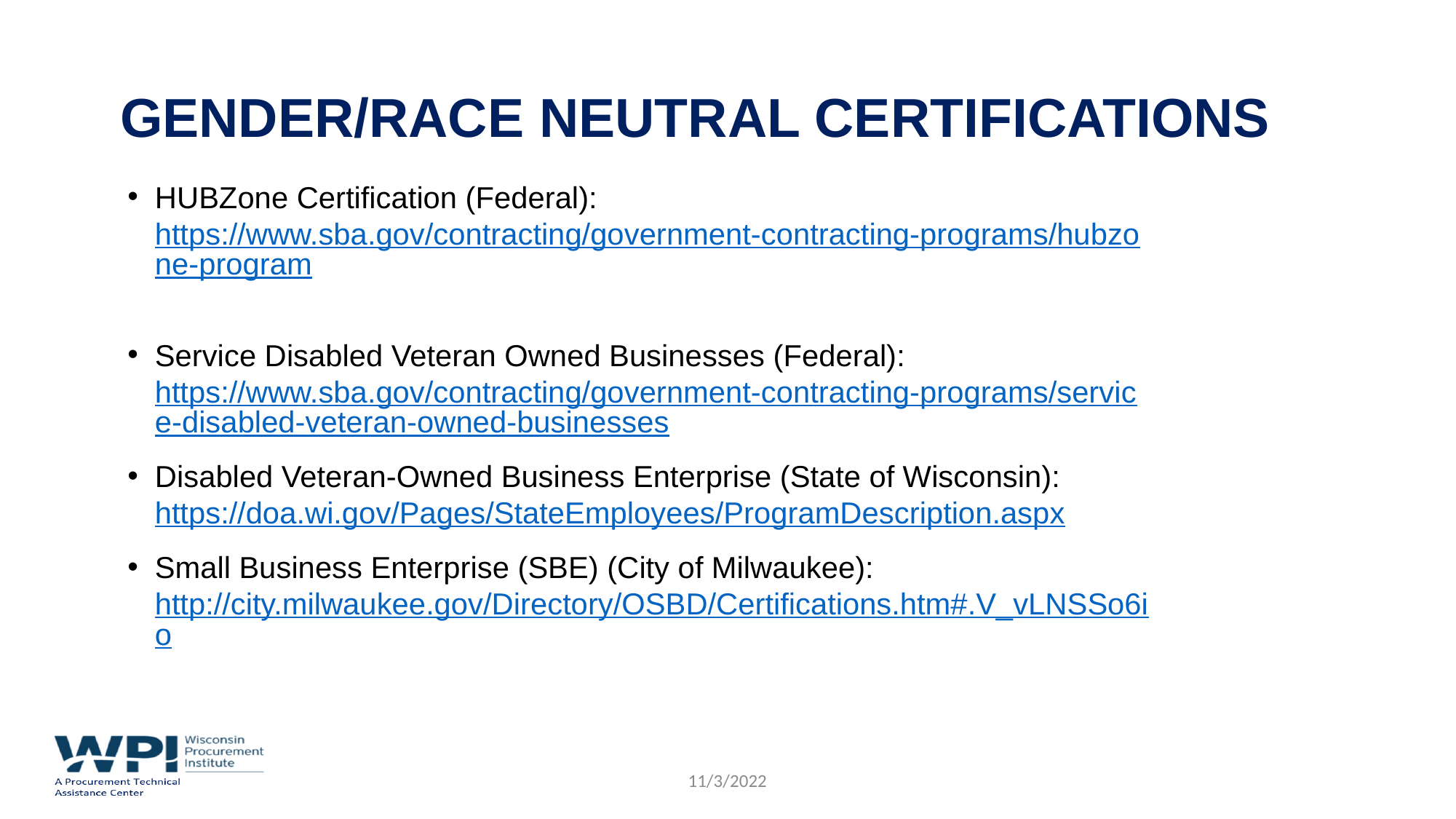

# Gender/race neutral certifications

HUBZone Certification (Federal): https://www.sba.gov/contracting/government-contracting-programs/hubzone-program
Service Disabled Veteran Owned Businesses (Federal): https://www.sba.gov/contracting/government-contracting-programs/service-disabled-veteran-owned-businesses
Disabled Veteran-Owned Business Enterprise (State of Wisconsin): https://doa.wi.gov/Pages/StateEmployees/ProgramDescription.aspx
Small Business Enterprise (SBE) (City of Milwaukee): http://city.milwaukee.gov/Directory/OSBD/Certifications.htm#.V_vLNSSo6io

11/3/2022